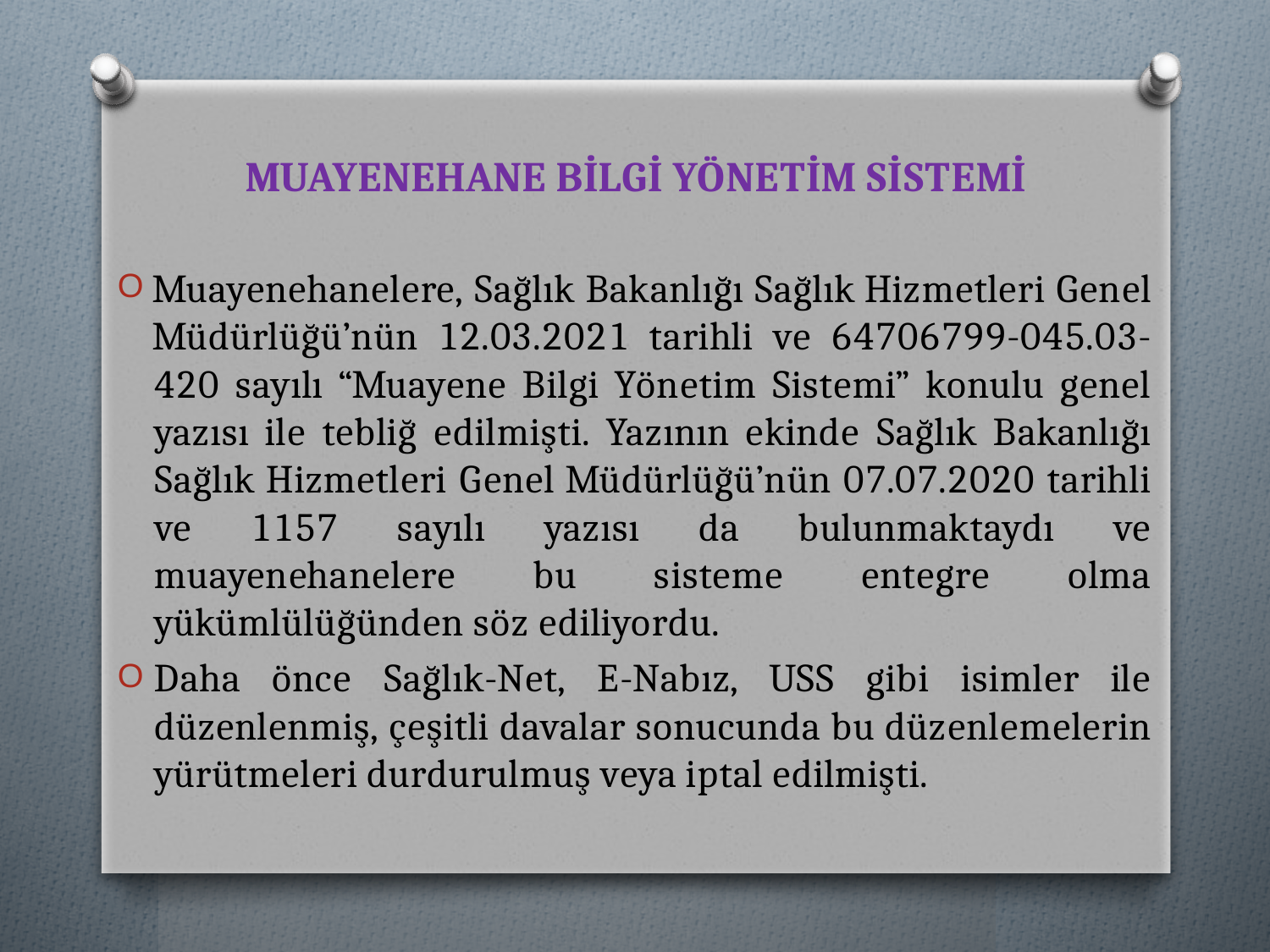

# MUAYENEHANE BİLGİ YÖNETİM SİSTEMİ
Muayenehanelere, Sağlık Bakanlığı Sağlık Hizmetleri Genel Müdürlüğü’nün 12.03.2021 tarihli ve 64706799-045.03-420 sayılı “Muayene Bilgi Yönetim Sistemi” konulu genel yazısı ile tebliğ edilmişti. Yazının ekinde Sağlık Bakanlığı Sağlık Hizmetleri Genel Müdürlüğü’nün 07.07.2020 tarihli ve 1157 sayılı yazısı da bulunmaktaydı ve muayenehanelere bu sisteme entegre olma yükümlülüğünden söz ediliyordu.
Daha önce Sağlık-Net, E-Nabız, USS gibi isimler ile düzenlenmiş, çeşitli davalar sonucunda bu düzenlemelerin yürütmeleri durdurulmuş veya iptal edilmişti.